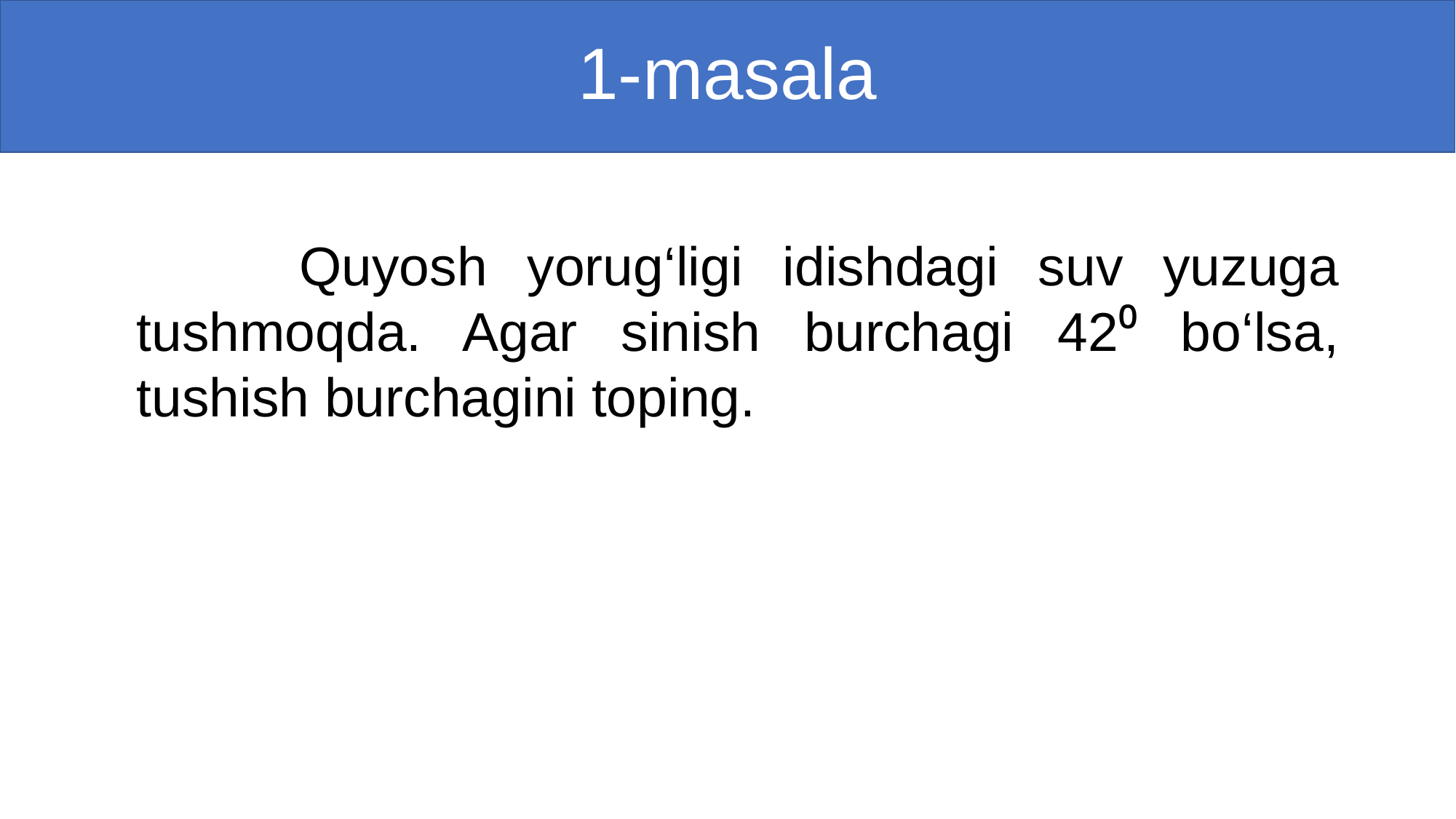

# 1-masala
   Quyosh yorug‘ligi idishdagi suv yuzuga tushmoqda. Agar sinish burchagi 42⁰ bo‘lsa, tushish burchagini toping.